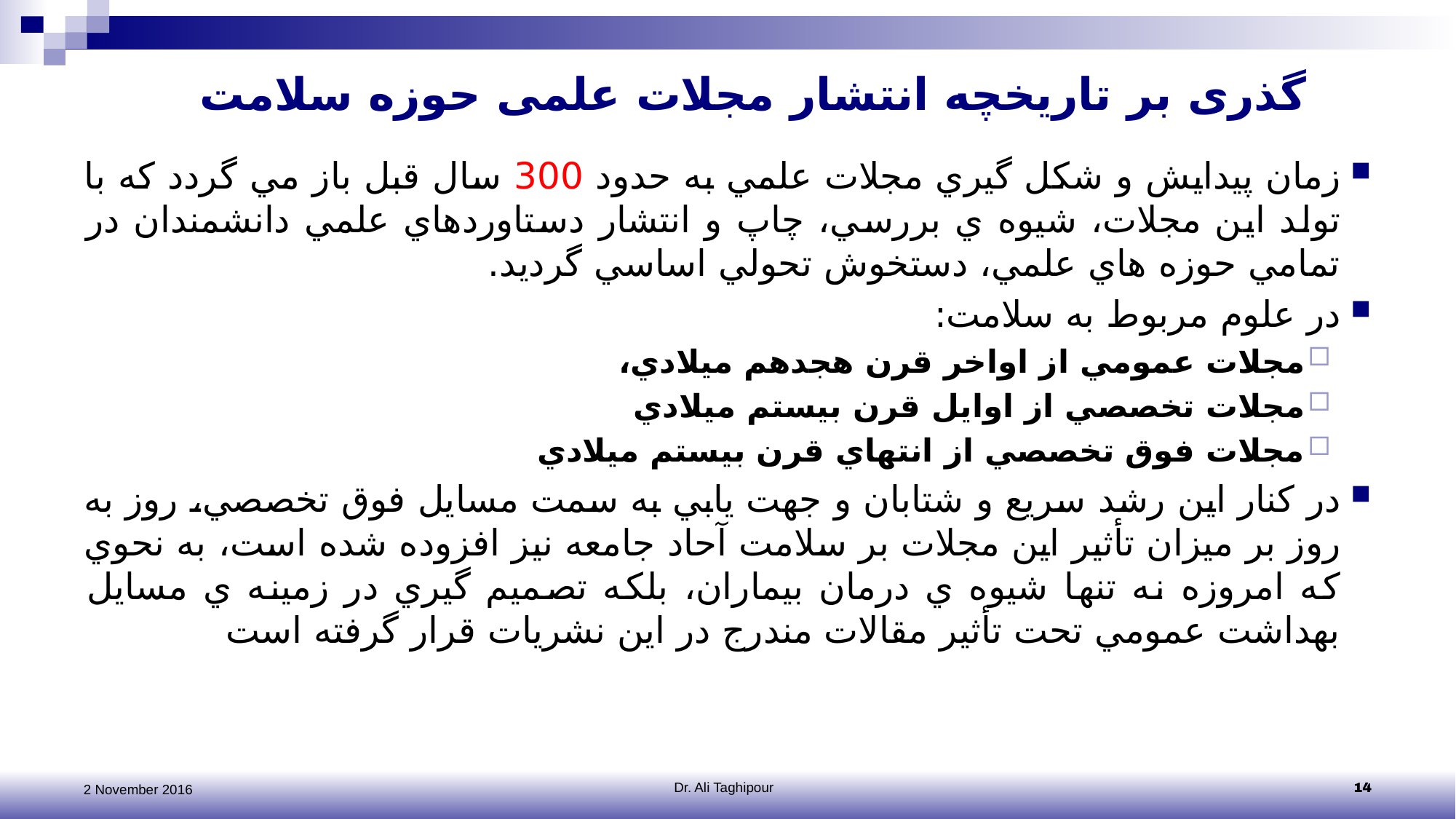

# گذری بر تاریخچه انتشار مجلات علمی حوزه سلامت
زمان پيدايش و شكل گيري مجلات علمي به حدود 300 سال قبل باز مي گردد كه با تولد اين مجلات، شيوه ي بررسي، چاپ و انتشار دستاوردهاي علمي دانشمندان در تمامي حوزه هاي علمي، دستخوش تحولي اساسي گرديد.
در علوم مربوط به سلامت:
مجلات عمومي از اواخر قرن هجدهم ميلادي،
مجلات تخصصي از اوايل قرن بيستم ميلادي
مجلات فوق تخصصي از انتهاي قرن بيستم ميلادي
در كنار اين رشد سريع و شتابان و جهت يابي به سمت مسايل فوق تخصصي، روز به روز بر ميزان تأثير اين مجلات بر سلامت آحاد جامعه نيز افزوده شده است، به نحوي كه امروزه نه تنها شيوه ي درمان بيماران، بلكه تصميم گيري در زمينه ي مسايل بهداشت عمومي تحت تأثير مقالات مندرج در اين نشريات قرار گرفته است

2 November 2016
Dr. Ali Taghipour
14